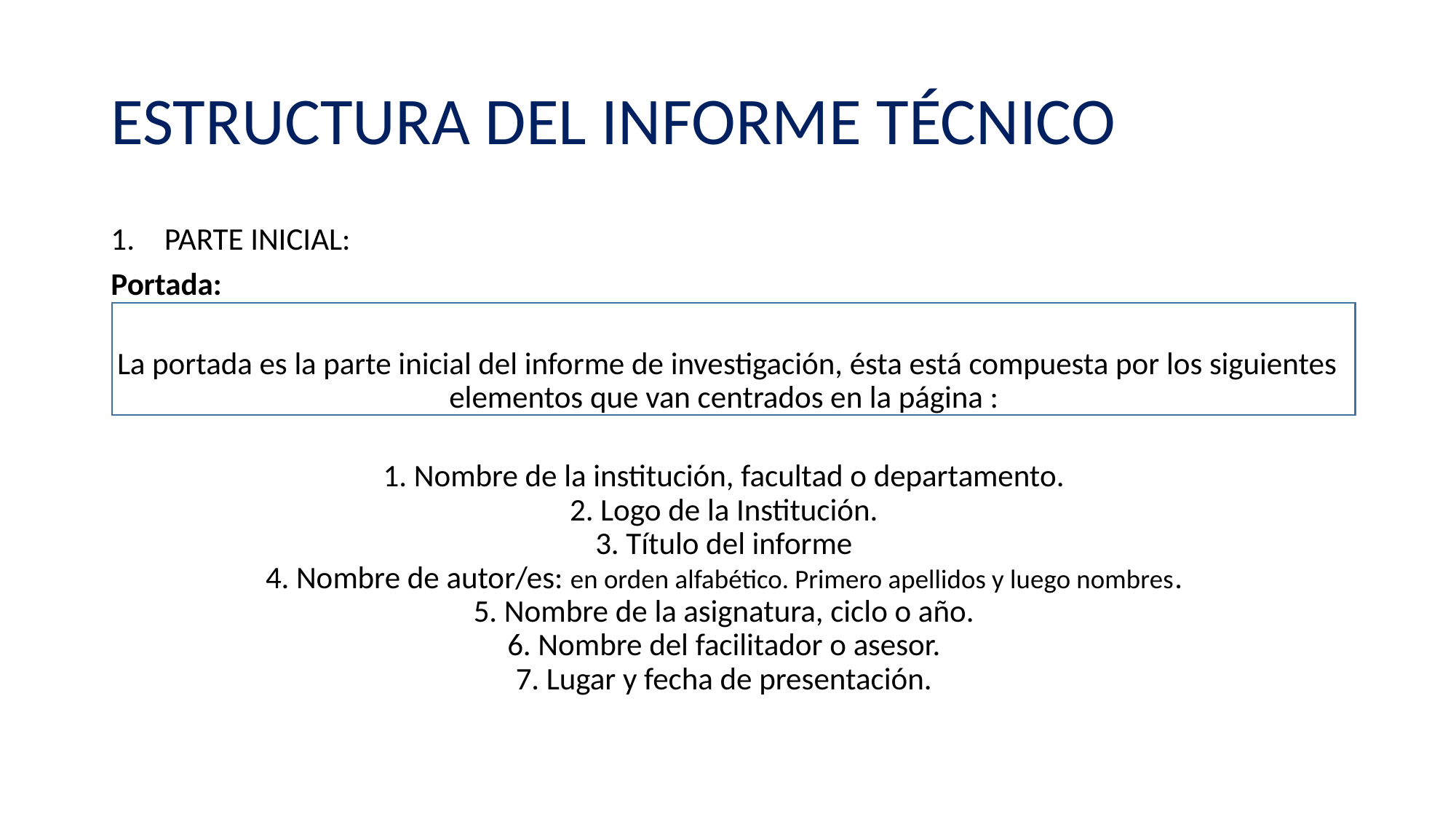

# ESTRUCTURA DEL INFORME TÉCNICO
PARTE INICIAL:
Portada:
La portada es la parte inicial del informe de investigación, ésta está compuesta por los siguientes elementos que van centrados en la página :
1. Nombre de la institución, facultad o departamento. 
2. Logo de la Institución. 
3. Título del informe
4. Nombre de autor/es: en orden alfabético. Primero apellidos y luego nombres. 
5. Nombre de la asignatura, ciclo o año. 
6. Nombre del facilitador o asesor. 
7. Lugar y fecha de presentación.